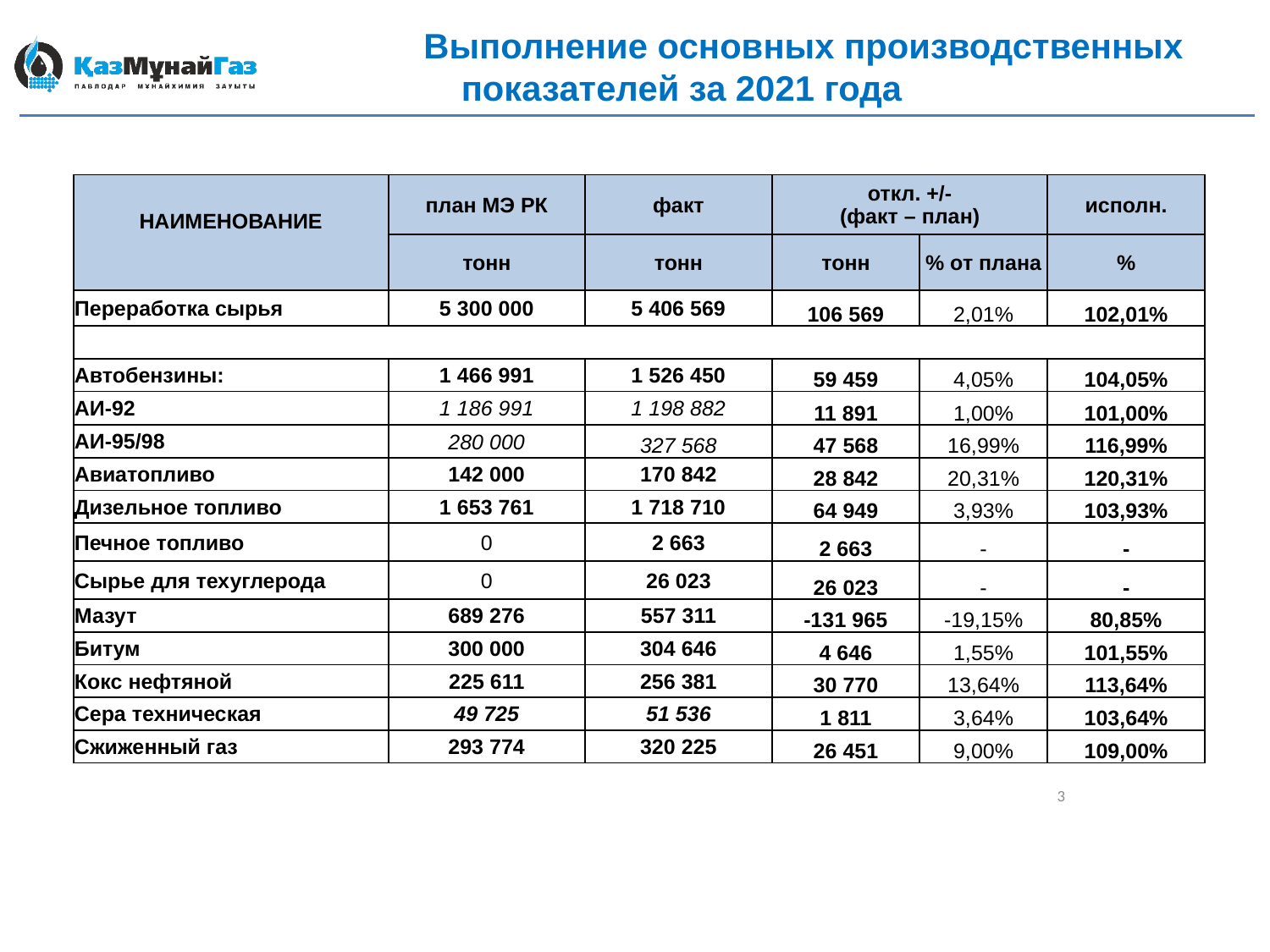

# Выполнение основных производственных показателей за 2021 года
| НАИМЕНОВАНИЕ | план МЭ РК | факт | откл. +/- (факт – план) |  | исполн. |
| --- | --- | --- | --- | --- | --- |
|  | тонн | тонн | тонн | % от плана | % |
| Переработка сырья | 5 300 000 | 5 406 569 | 106 569 | 2,01% | 102,01% |
|  |  |  |  |  |  |
| Автобензины: | 1 466 991 | 1 526 450 | 59 459 | 4,05% | 104,05% |
| АИ-92 | 1 186 991 | 1 198 882 | 11 891 | 1,00% | 101,00% |
| АИ-95/98 | 280 000 | 327 568 | 47 568 | 16,99% | 116,99% |
| Авиатопливо | 142 000 | 170 842 | 28 842 | 20,31% | 120,31% |
| Дизельное топливо | 1 653 761 | 1 718 710 | 64 949 | 3,93% | 103,93% |
| Печное топливо | 0 | 2 663 | 2 663 | - | - |
| Сырье для техуглерода | 0 | 26 023 | 26 023 | - | - |
| Мазут | 689 276 | 557 311 | -131 965 | -19,15% | 80,85% |
| Битум | 300 000 | 304 646 | 4 646 | 1,55% | 101,55% |
| Кокс нефтяной | 225 611 | 256 381 | 30 770 | 13,64% | 113,64% |
| Сера техническая | 49 725 | 51 536 | 1 811 | 3,64% | 103,64% |
| Сжиженный газ | 293 774 | 320 225 | 26 451 | 9,00% | 109,00% |
3
3